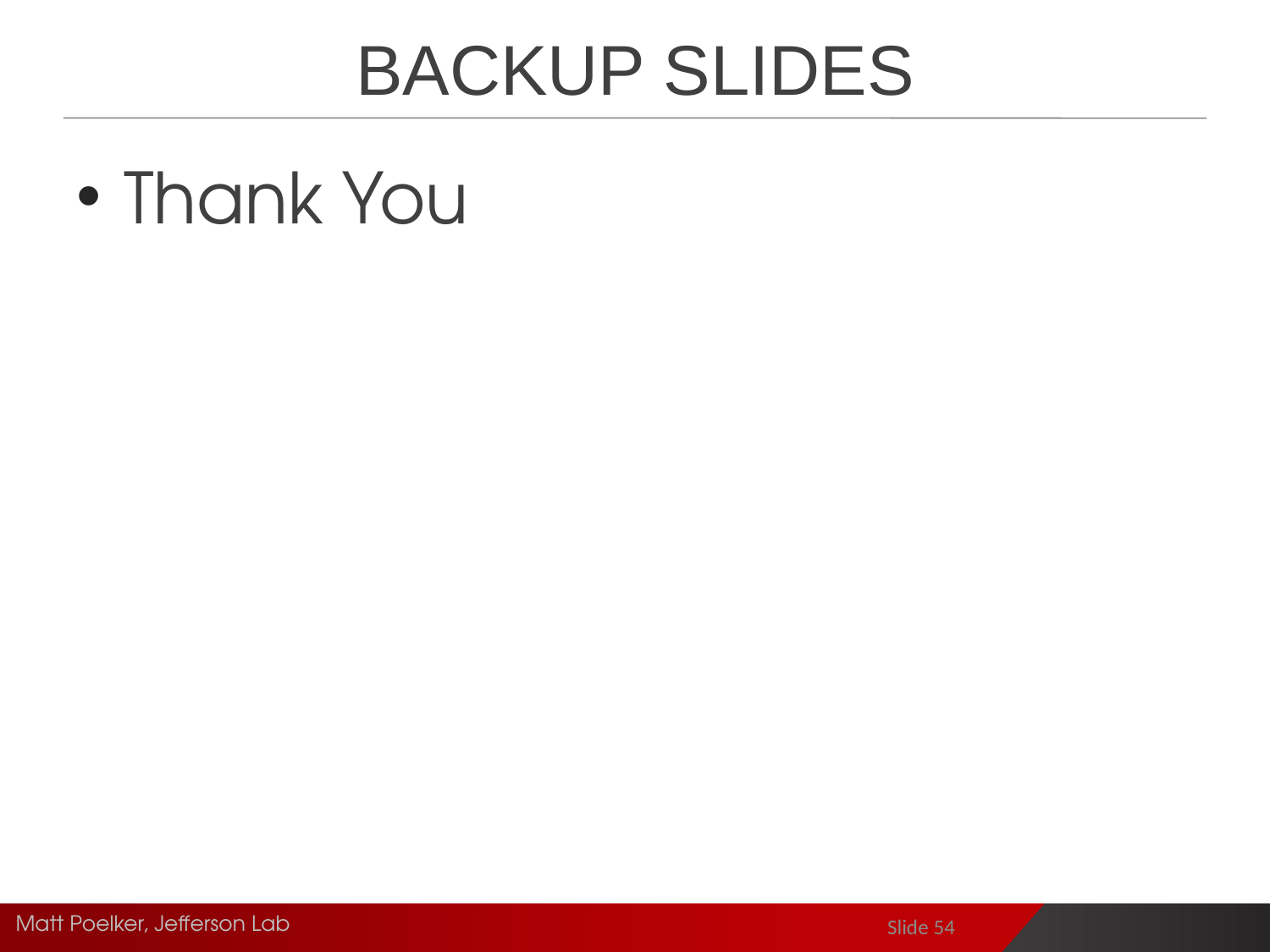

# Backup Slides
Thank You
Slide 54
Matt Poelker, Jefferson Lab